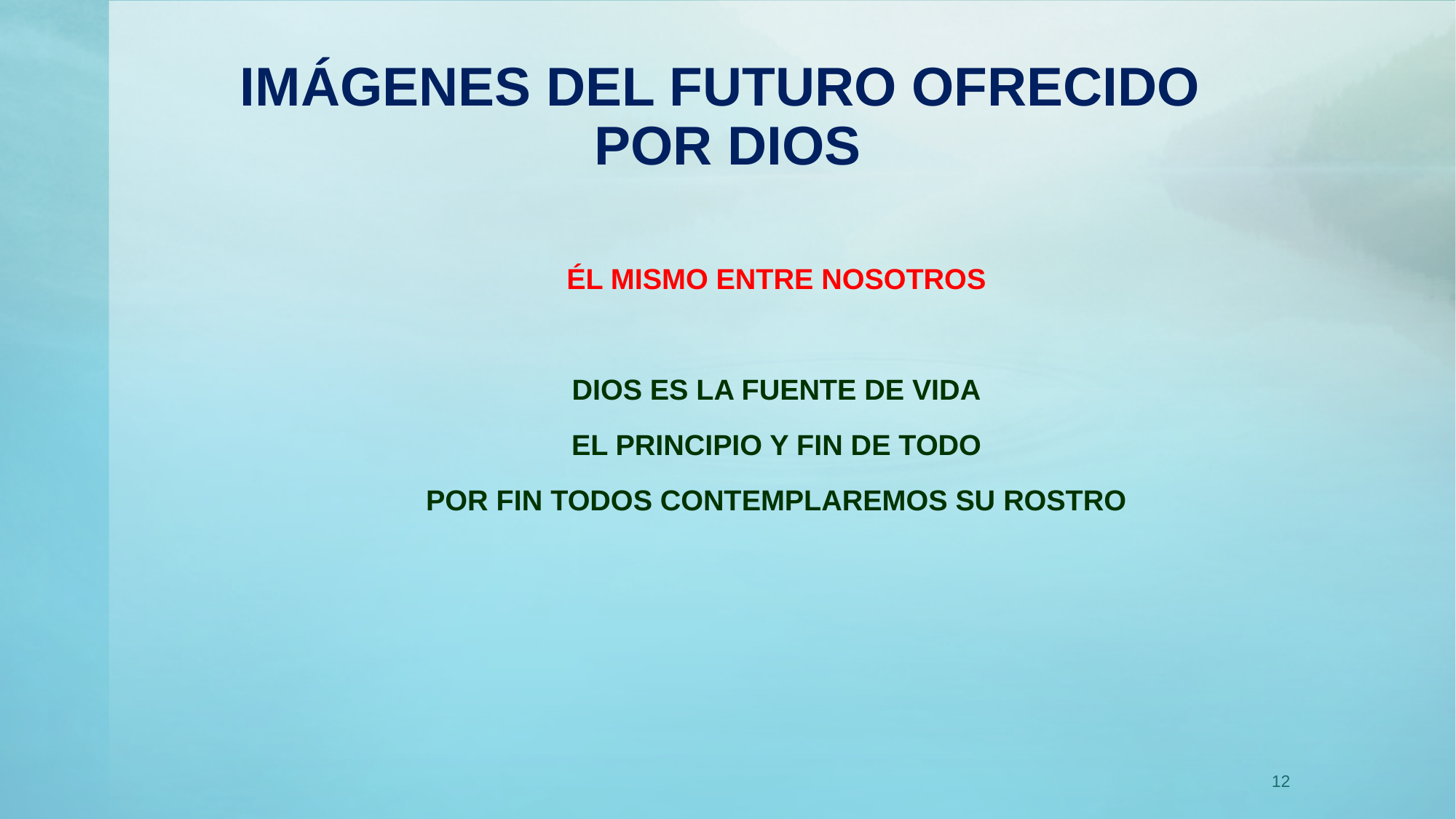

# IMÁGENES DEL FUTURO OFRECIDO POR DIOS

ÉL MISMO ENTRE NOSOTROS

DIOS ES LA FUENTE DE VIDA
EL PRINCIPIO Y FIN DE TODO
POR FIN TODOS CONTEMPLAREMOS SU ROSTRO

12